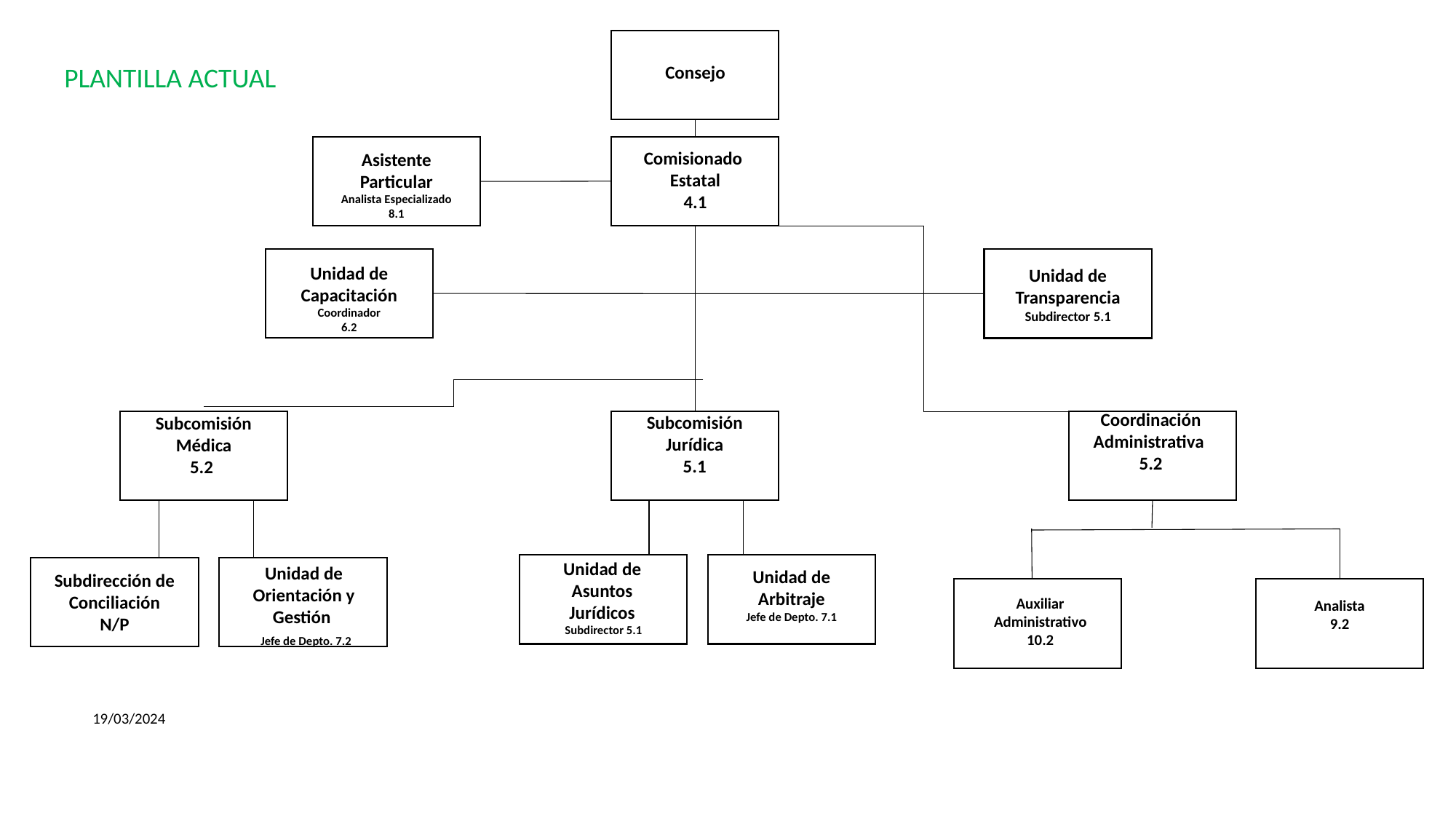

Consejo

Comisionado
Estatal
4.1
Asistente Particular
Analista Especializado
8.1

Unidad de Capacitación Coordinador
6.2
Unidad de Transparencia
Subdirector 5.1
Coordinación Administrativa
5.2

Subcomisión Jurídica
5.1
Subcomisión Médica
5.2

Unidad de Asuntos Jurídicos
 Subdirector 5.1

Unidad de Orientación y Gestión
 Jefe de Depto. 7.2

Unidad de Arbitraje
Jefe de Depto. 7.1

Auxiliar Administrativo 10.2
Analista
9.2

Subdirección de Conciliación
N/P
PLANTILLA ACTUAL
19/03/2024